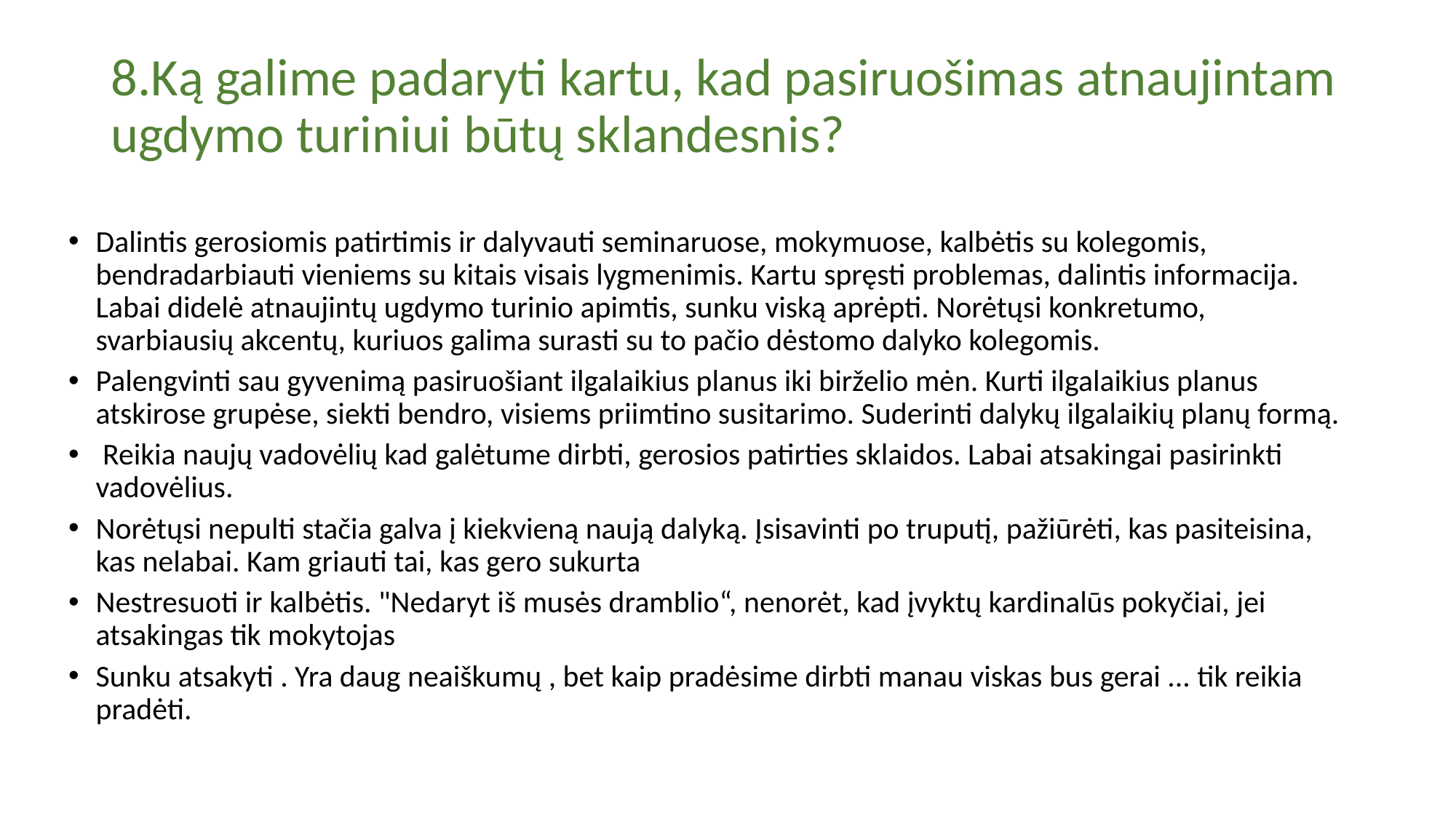

# 8.Ką galime padaryti kartu, kad pasiruošimas atnaujintam ugdymo turiniui būtų sklandesnis?
Dalintis gerosiomis patirtimis ir dalyvauti seminaruose, mokymuose, kalbėtis su kolegomis, bendradarbiauti vieniems su kitais visais lygmenimis. Kartu spręsti problemas, dalintis informacija. Labai didelė atnaujintų ugdymo turinio apimtis, sunku viską aprėpti. Norėtųsi konkretumo, svarbiausių akcentų, kuriuos galima surasti su to pačio dėstomo dalyko kolegomis.
Palengvinti sau gyvenimą pasiruošiant ilgalaikius planus iki birželio mėn. Kurti ilgalaikius planus atskirose grupėse, siekti bendro, visiems priimtino susitarimo. Suderinti dalykų ilgalaikių planų formą.
 Reikia naujų vadovėlių kad galėtume dirbti, gerosios patirties sklaidos. Labai atsakingai pasirinkti vadovėlius.
Norėtųsi nepulti stačia galva į kiekvieną naują dalyką. Įsisavinti po truputį, pažiūrėti, kas pasiteisina, kas nelabai. Kam griauti tai, kas gero sukurta
Nestresuoti ir kalbėtis. "Nedaryt iš musės dramblio“, nenorėt, kad įvyktų kardinalūs pokyčiai, jei atsakingas tik mokytojas
Sunku atsakyti . Yra daug neaiškumų , bet kaip pradėsime dirbti manau viskas bus gerai ... tik reikia pradėti.